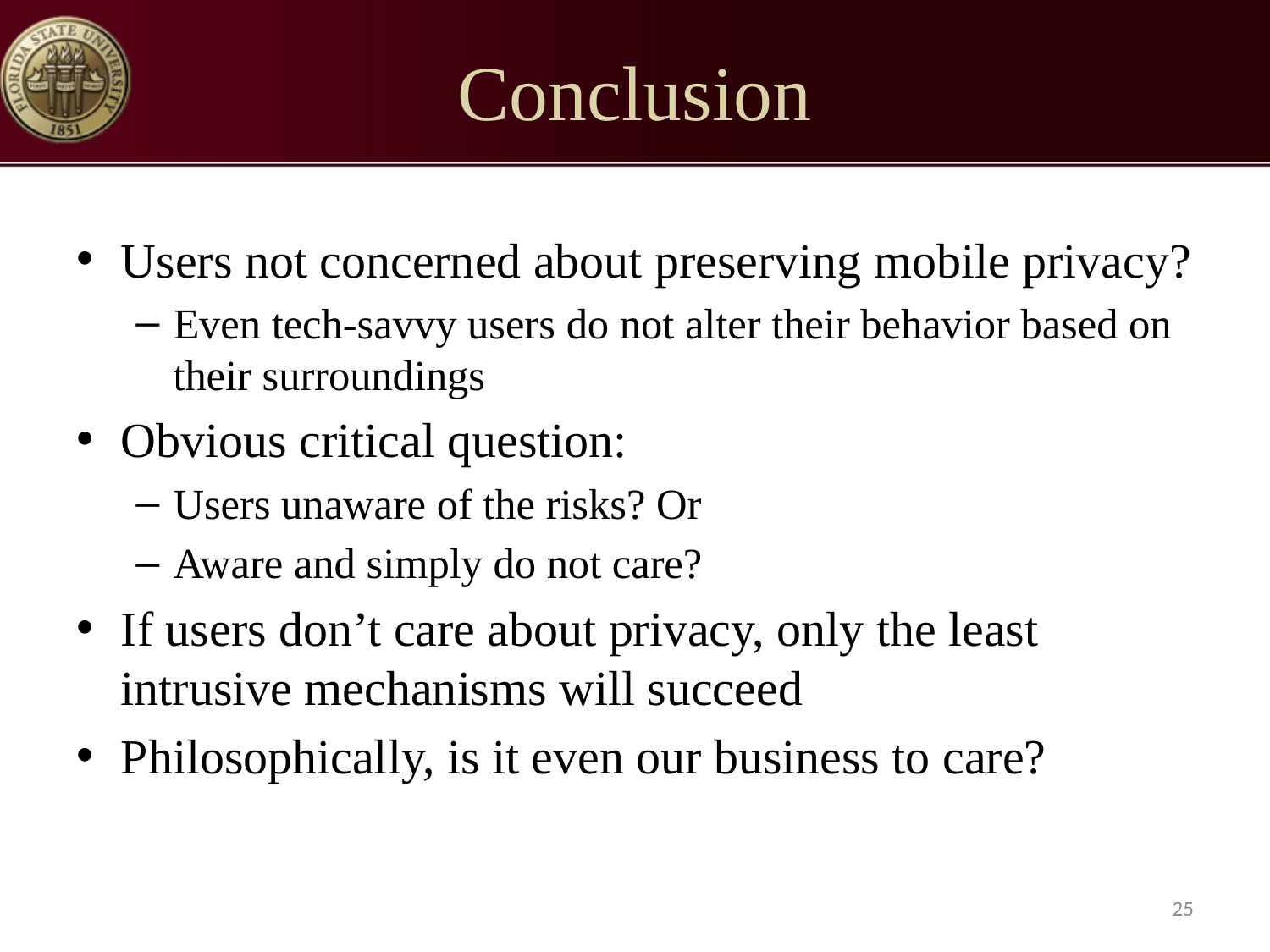

# Conclusion
Users not concerned about preserving mobile privacy?
Even tech-savvy users do not alter their behavior based on their surroundings
Obvious critical question:
Users unaware of the risks? Or
Aware and simply do not care?
If users don’t care about privacy, only the least intrusive mechanisms will succeed
Philosophically, is it even our business to care?

25